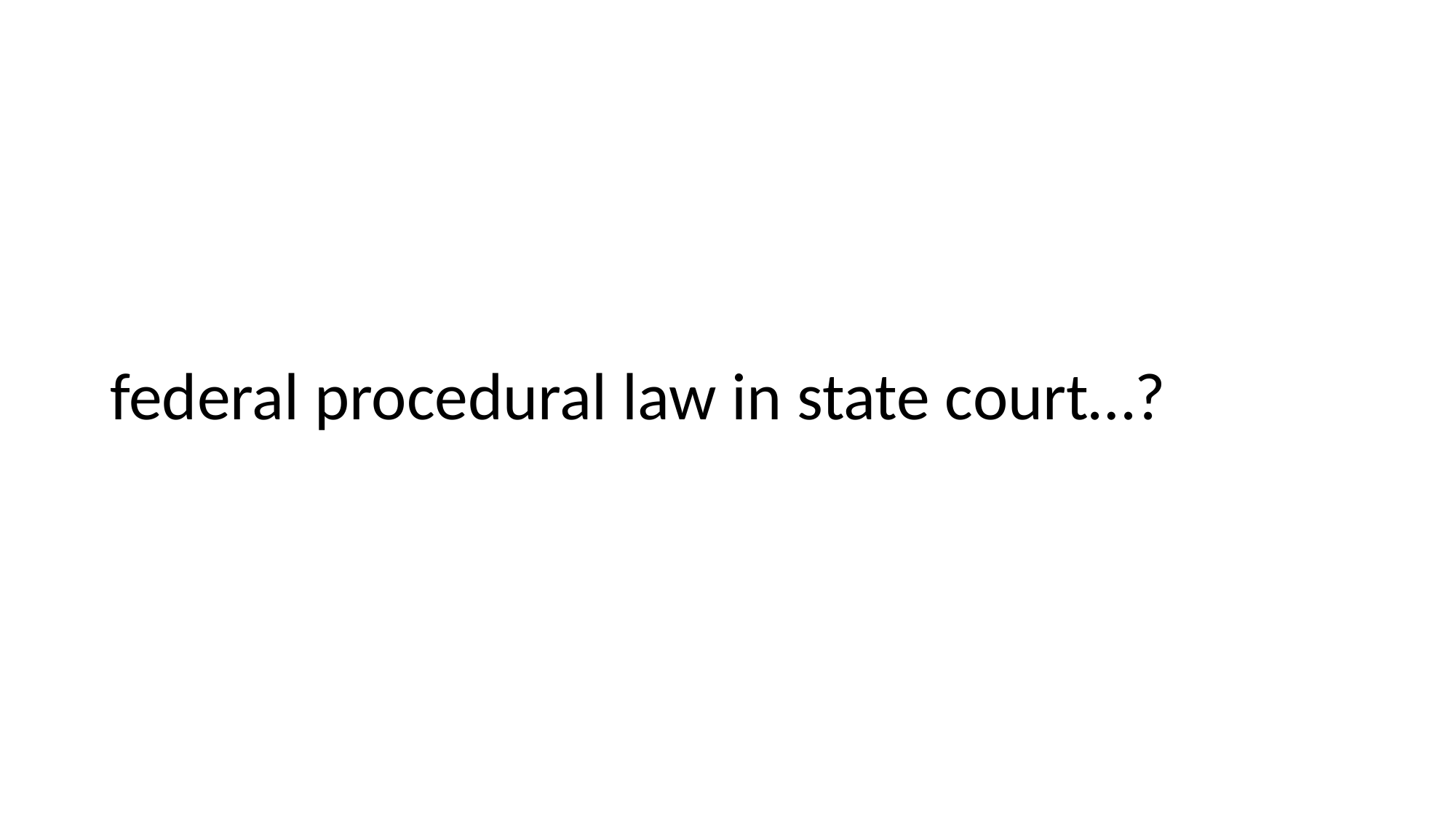

# federal procedural law in state court…?